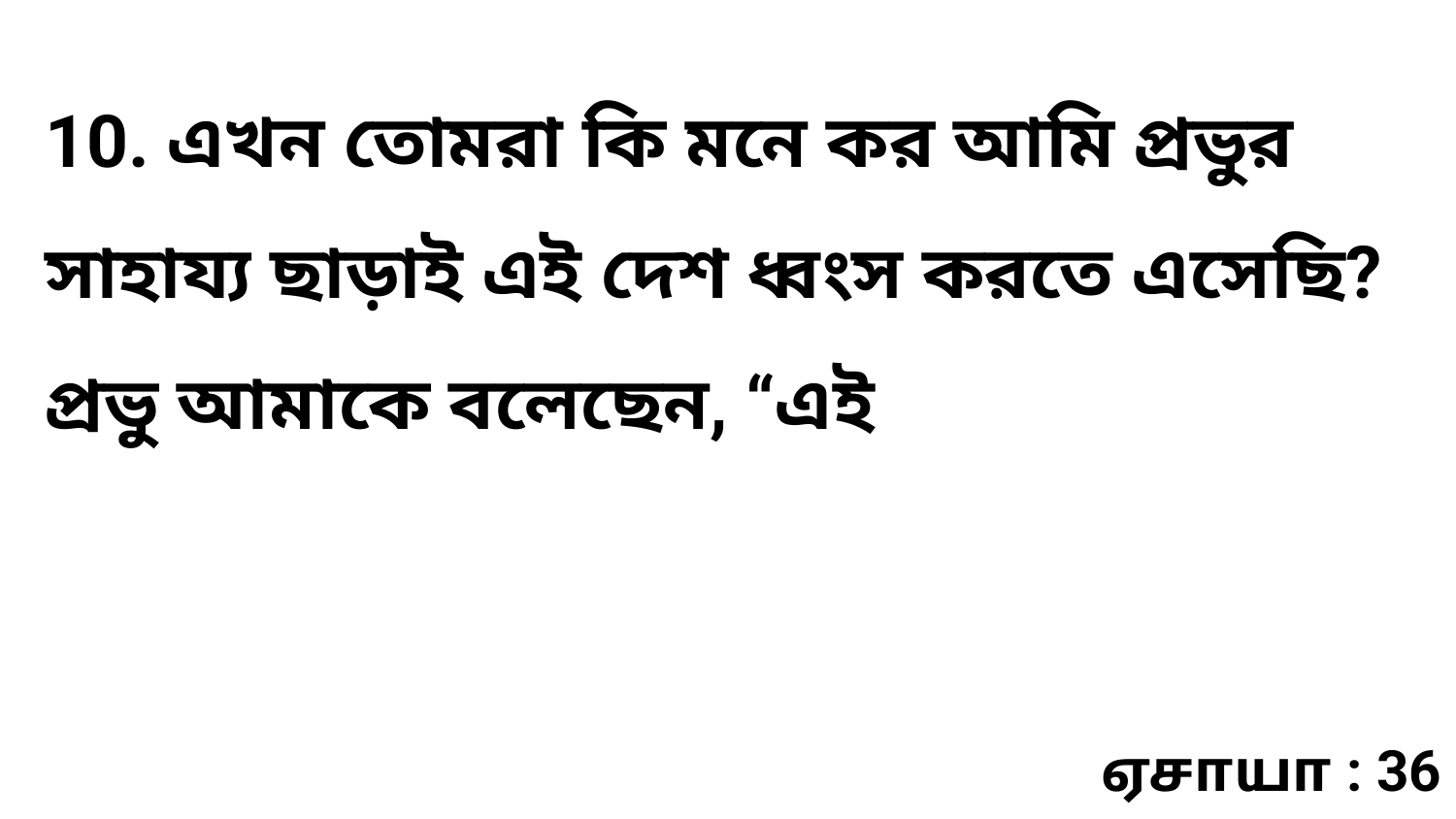

10. এখন তোমরা কি মনে কর আমি প্রভুর সাহায্য ছাড়াই এই দেশ ধ্বংস করতে এসেছি? প্রভু আমাকে বলেছেন, “এই
ஏசாயா : 36